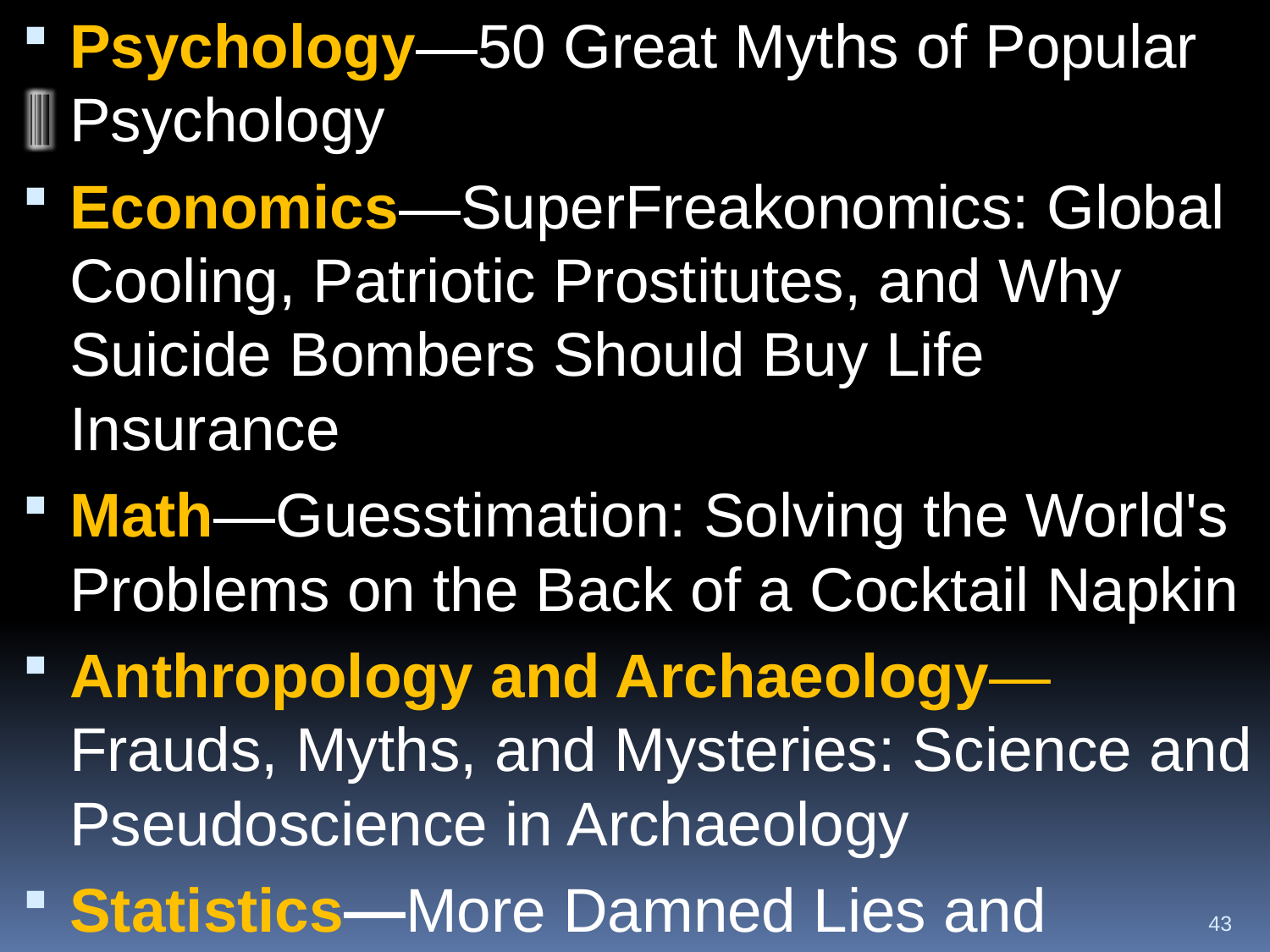

Psychology—50 Great Myths of Popular Psychology
Economics—SuperFreakonomics: Global Cooling, Patriotic Prostitutes, and Why Suicide Bombers Should Buy Life Insurance
Math—Guesstimation: Solving the World's Problems on the Back of a Cocktail Napkin
Anthropology and Archaeology— Frauds, Myths, and Mysteries: Science and Pseudoscience in Archaeology
Statistics—More Damned Lies and Statistics: How Numbers Confuse Public Issues
43